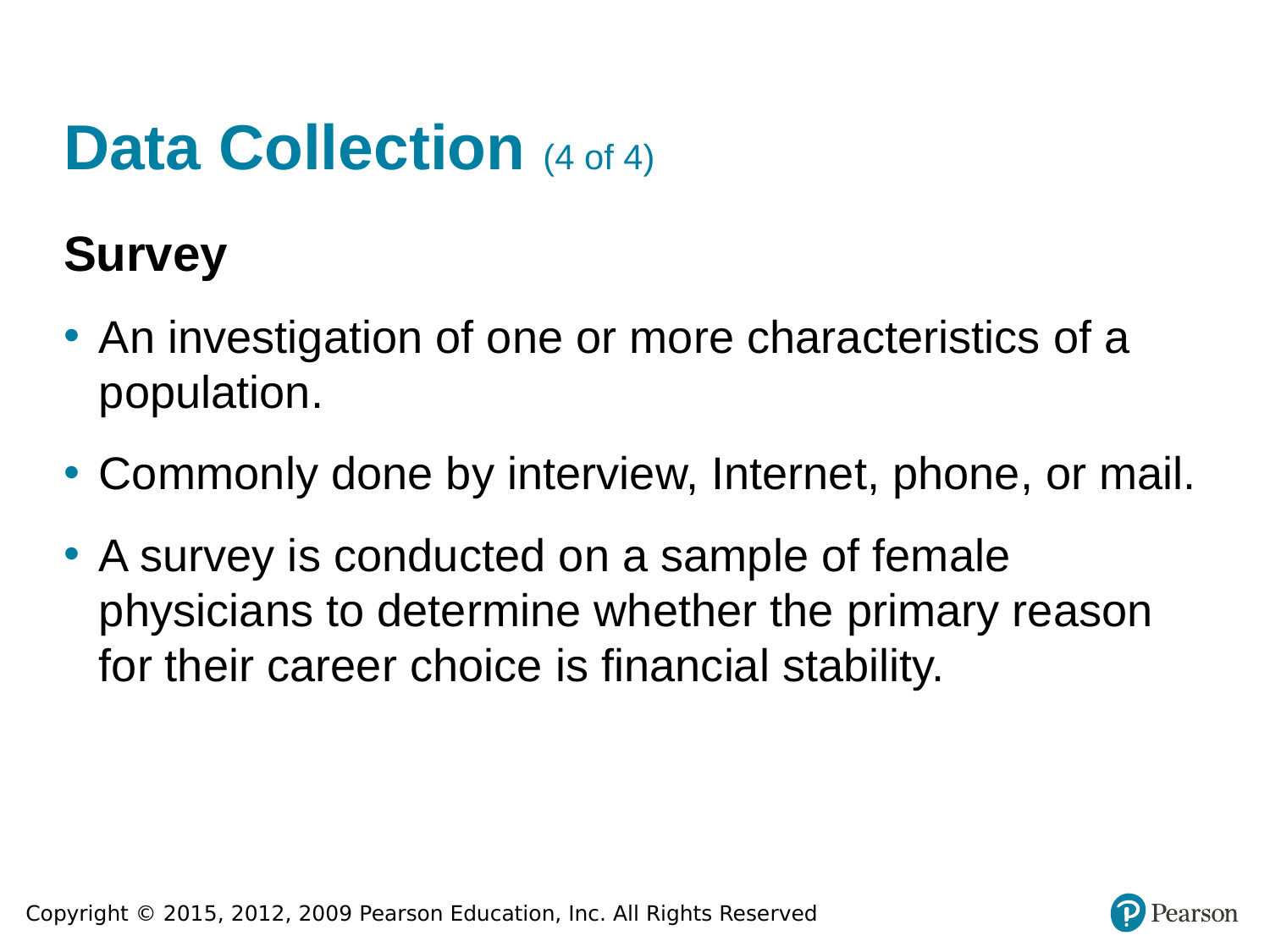

# Data Collection (4 of 4)
Survey
An investigation of one or more characteristics of a population.
Commonly done by interview, Internet, phone, or mail.
A survey is conducted on a sample of female physicians to determine whether the primary reason for their career choice is financial stability.